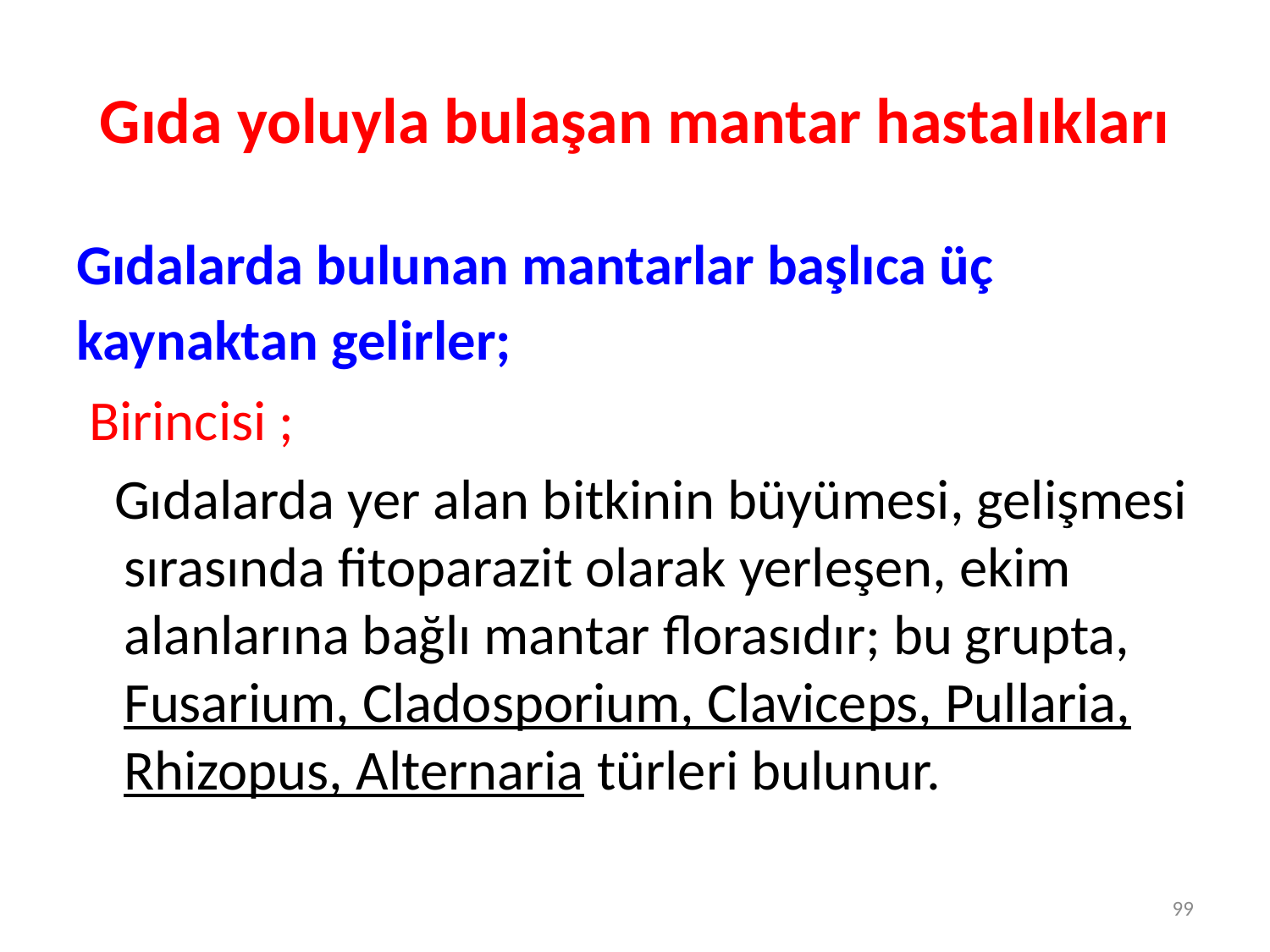

# Gıda yoluyla bulaşan mantar hastalıkları
Gıdalarda bulunan mantarlar başlıca üç kaynaktan gelirler;
 Birincisi ;
   Gıdalarda yer alan bitkinin büyümesi, gelişmesi sırasında fitoparazit olarak yerleşen, ekim alanlarına bağlı mantar florasıdır; bu grupta, Fusarium, Cladosporium, Claviceps, Pullaria, Rhizopus, Alternaria türleri bulunur.
99